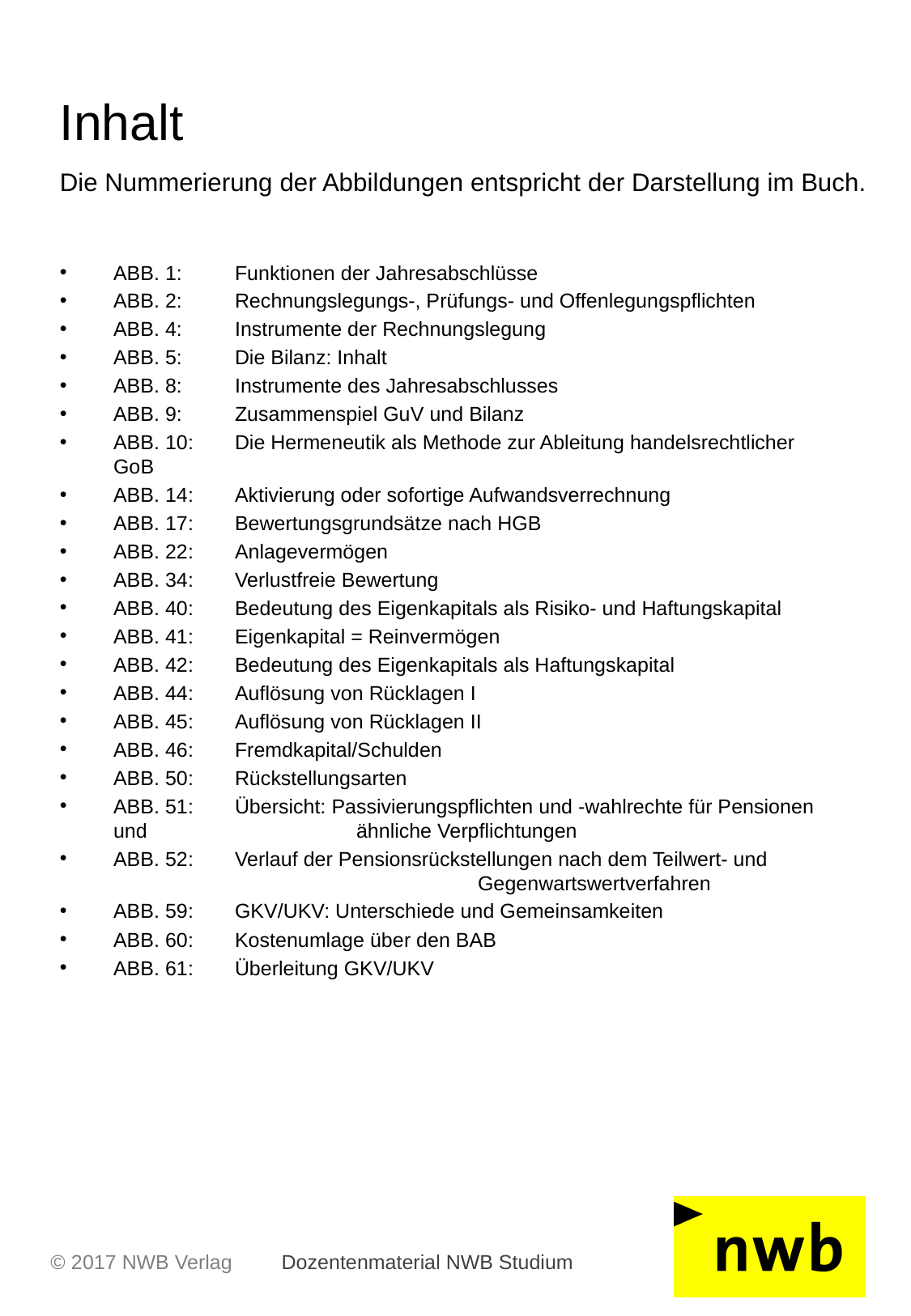

# Inhalt Die Nummerierung der Abbildungen entspricht der Darstellung im Buch.
ABB. 1: 	Funktionen der Jahresabschlüsse
ABB. 2: 	Rechnungslegungs-, Prüfungs- und Offenlegungspflichten
ABB. 4: 	Instrumente der Rechnungslegung
ABB. 5: 	Die Bilanz: Inhalt
ABB. 8: 	Instrumente des Jahresabschlusses
ABB. 9: 	Zusammenspiel GuV und Bilanz
ABB. 10: 	Die Hermeneutik als Methode zur Ableitung handelsrechtlicher GoB
ABB. 14: 	Aktivierung oder sofortige Aufwandsverrechnung
ABB. 17: 	Bewertungsgrundsätze nach HGB
ABB. 22: 	Anlagevermögen
ABB. 34: 	Verlustfreie Bewertung
ABB. 40: 	Bedeutung des Eigenkapitals als Risiko- und Haftungskapital
ABB. 41: 	Eigenkapital = Reinvermögen
ABB. 42: 	Bedeutung des Eigenkapitals als Haftungskapital
ABB. 44: 	Auflösung von Rücklagen I
ABB. 45: 	Auflösung von Rücklagen II
ABB. 46: 	Fremdkapital/Schulden
ABB. 50: 	Rückstellungsarten
ABB. 51: 	Übersicht: Passivierungspflichten und -wahlrechte für Pensionen und 		ähnliche Verpflichtungen
ABB. 52: 	Verlauf der Pensionsrückstellungen nach dem Teilwert- und 			Gegenwartswertverfahren
ABB. 59: 	GKV/UKV: Unterschiede und Gemeinsamkeiten
ABB. 60: 	Kostenumlage über den BAB
ABB. 61: 	Überleitung GKV/UKV

© 2017 NWB Verlag
Dozentenmaterial NWB Studium